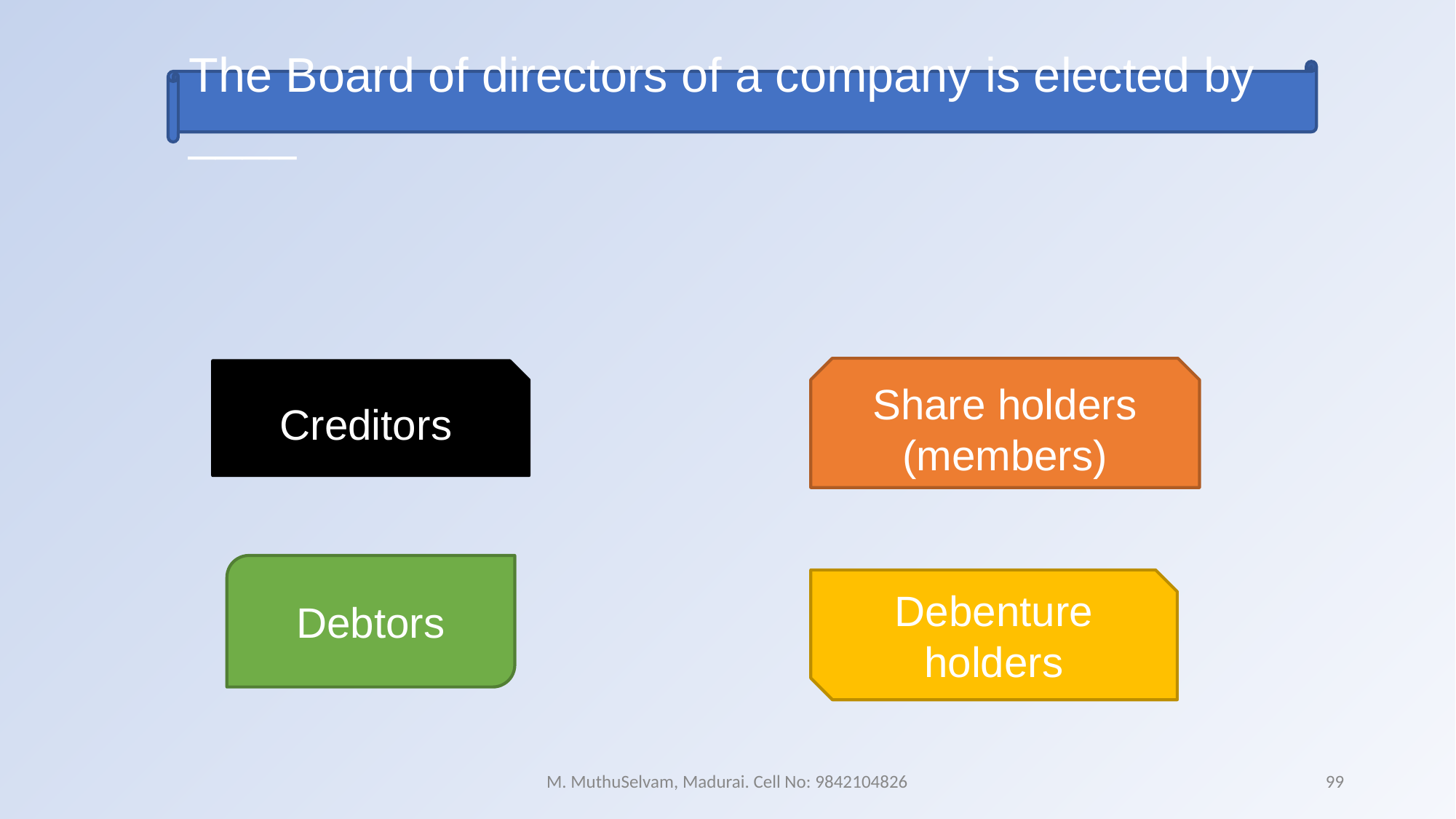

The Board of directors of a company is elected by ____
Share holders (members)
Creditors
Debtors
Debenture holders
M. MuthuSelvam, Madurai. Cell No: 9842104826
99